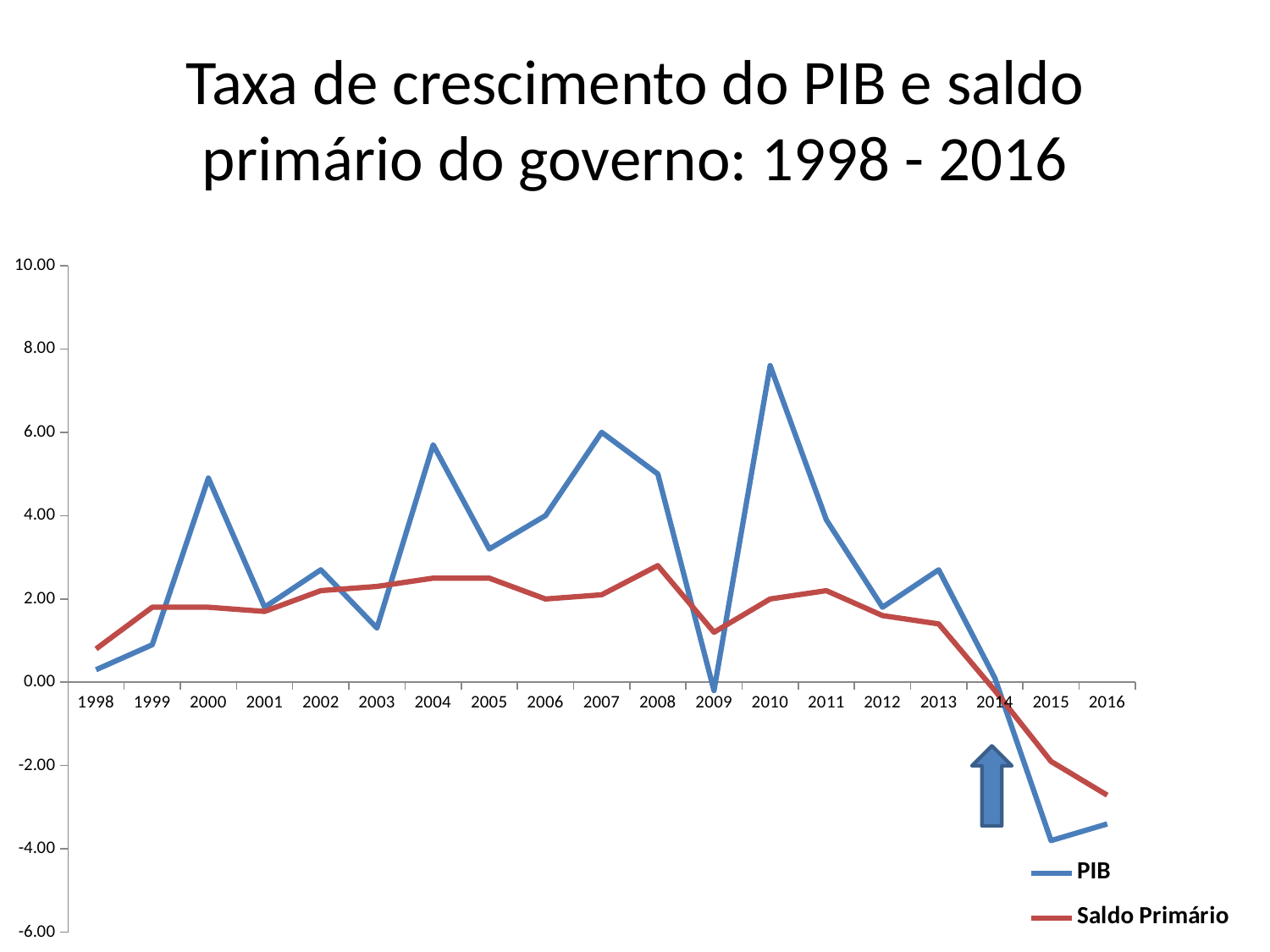

# Taxa de crescimento do PIB e saldo primário do governo: 1998 - 2016

### Chart

| Category |  |  |
|---|---|---|
| 1998 | 0.3 | 0.7999999999999989 |
| 1999 | 0.9 | 1.799999999999999 |
| 2000 | 4.9 | 1.8000000000000007 |
| 2001 | 1.8 | 1.6999999999999993 |
| 2002 | 2.7 | 2.1999999999999993 |
| 2003 | 1.3 | 2.3000000000000007 |
| 2004 | 5.7 | 2.5000000000000018 |
| 2005 | 3.2 | 2.5 |
| 2006 | 4.0 | 2.0 |
| 2007 | 6.0 | 2.099999999999998 |
| 2008 | 5.0 | 2.799999999999997 |
| 2009 | -0.2 | 1.1999999999999993 |
| 2010 | 7.6 | 1.9999999999999964 |
| 2011 | 3.9 | 2.1999999999999993 |
| 2012 | 1.8 | 1.6000000000000014 |
| 2013 | 2.7 | 1.3999999999999986 |
| 2014 | 0.1 | -0.20000000000000284 |
| 2015 | -3.8 | -1.9000000000000021 |
| 2016 | -3.4 | -2.710000000000001 |